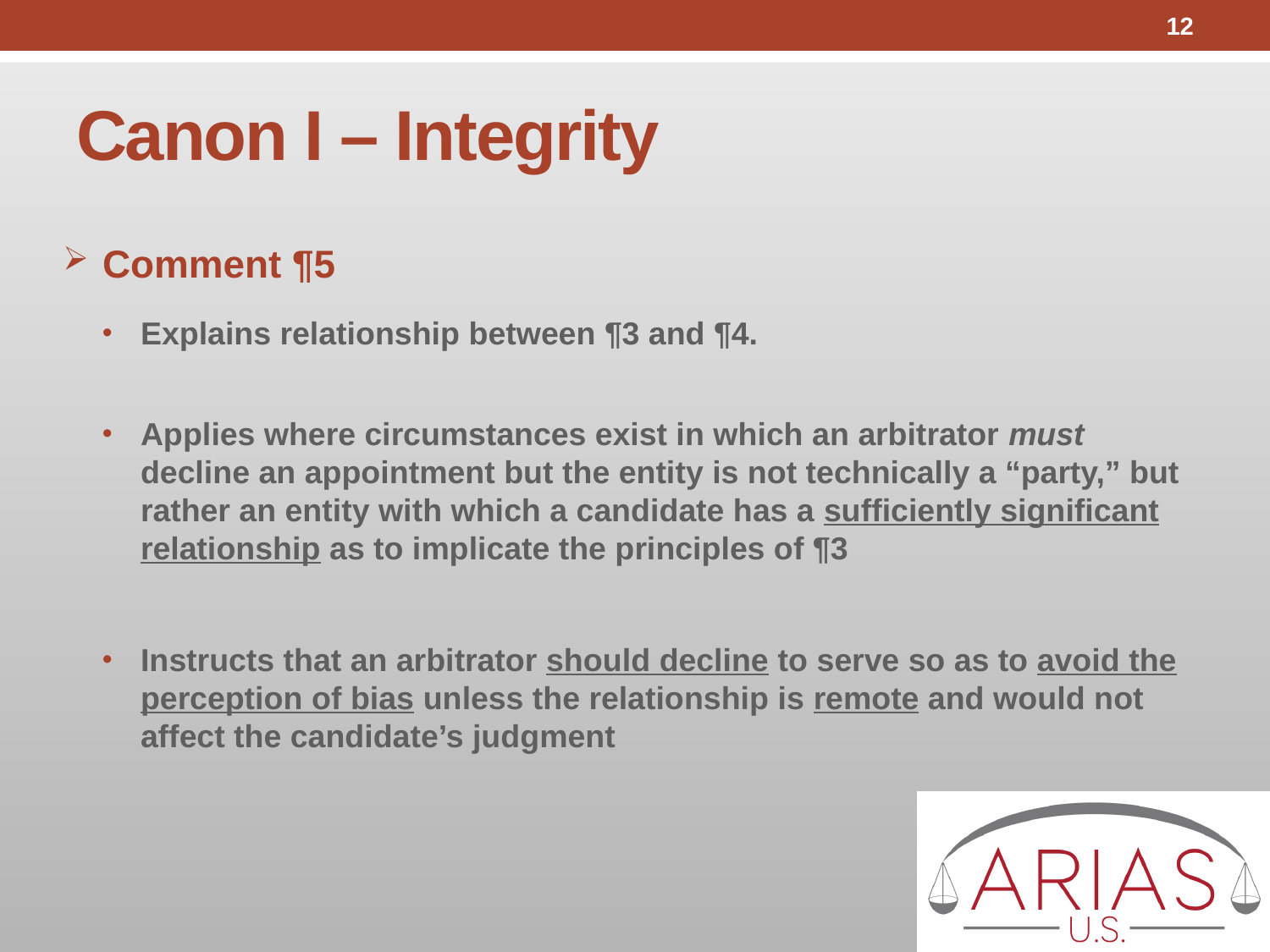

12
# Canon I – Integrity
Comment ¶5
Explains relationship between ¶3 and ¶4.

Applies where circumstances exist in which an arbitrator must decline an appointment but the entity is not technically a “party,” but rather an entity with which a candidate has a sufficiently significant relationship as to implicate the principles of ¶3

Instructs that an arbitrator should decline to serve so as to avoid the perception of bias unless the relationship is remote and would not affect the candidate’s judgment